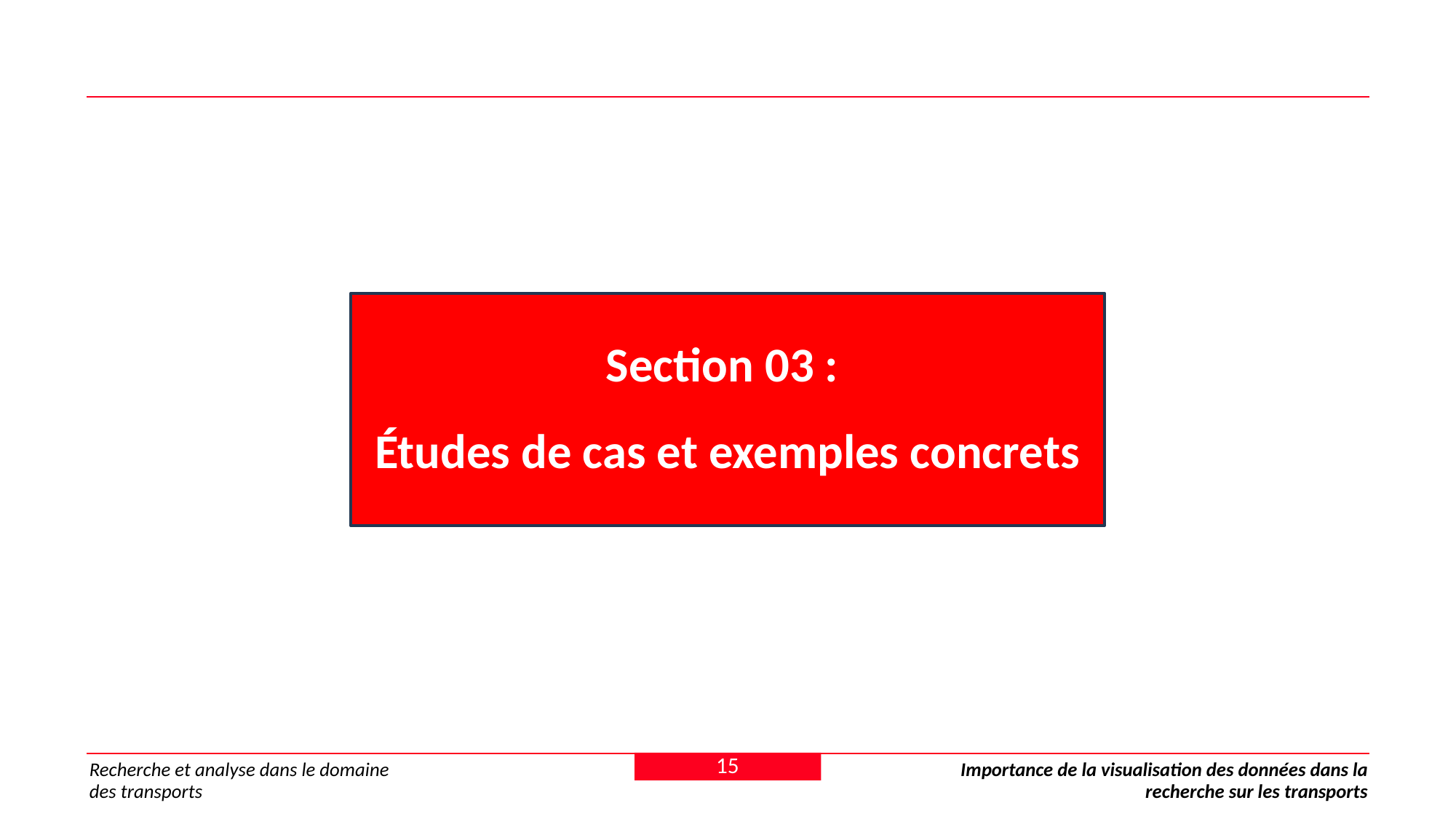

Section 03 :
Études de cas et exemples concrets
15
Recherche et analyse dans le domaine des transports
Importance de la visualisation des données dans la recherche sur les transports